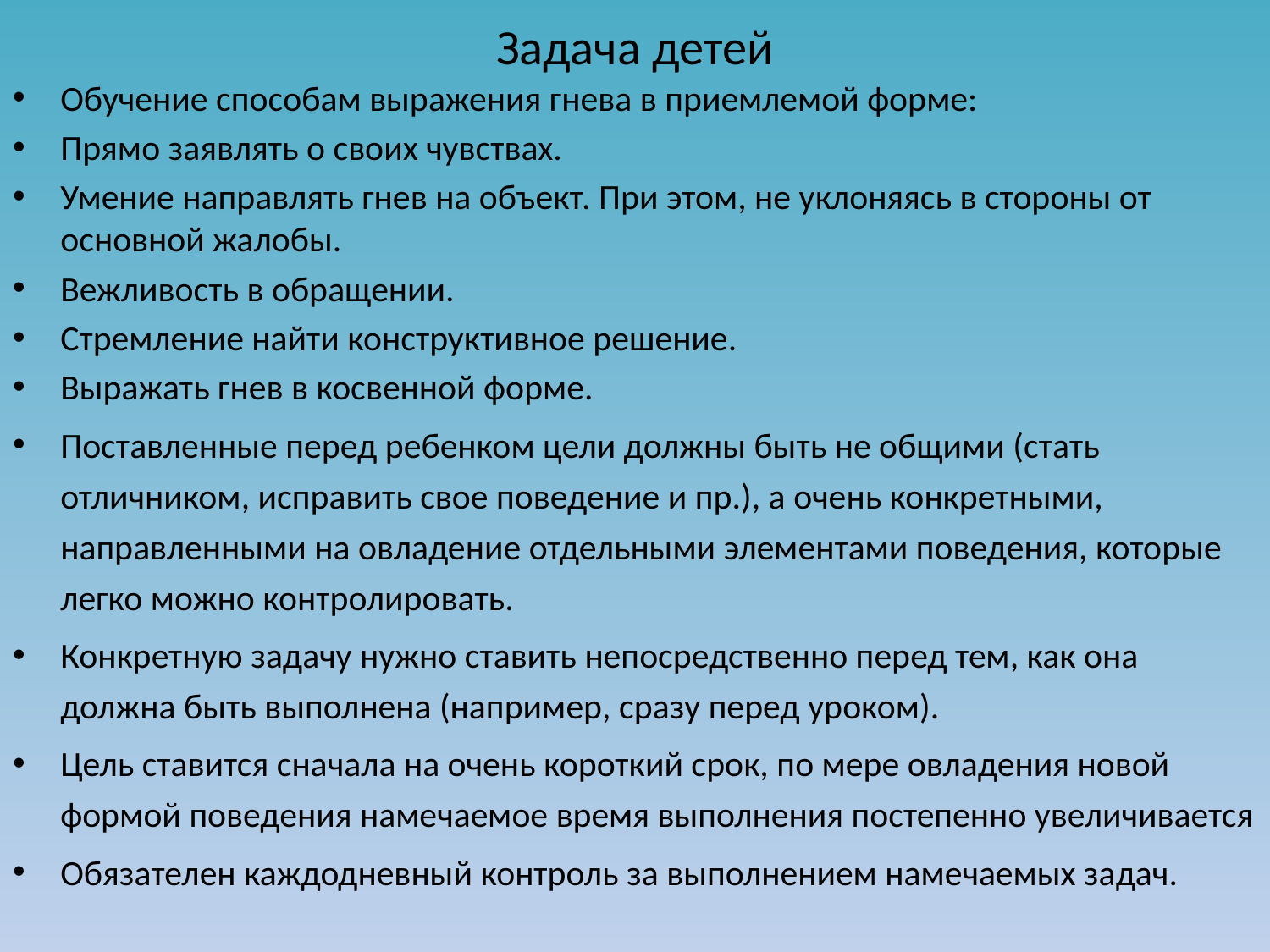

# Задача детей
Обучение способам выражения гнева в приемлемой форме:
Прямо заявлять о своих чувствах.
Умение направлять гнев на объект. При этом, не уклоняясь в стороны от основной жалобы.
Вежливость в обращении.
Стремление найти конструктивное решение.
Выражать гнев в косвенной форме.
Поставленные перед ребенком цели должны быть не общими (стать отличником, исправить свое поведение и пр.), а очень конкретными, направленными на овладение отдельными элементами поведения, которые легко можно контролировать.
Конкретную задачу нужно ставить непосредственно перед тем, как она должна быть выполнена (например, сразу перед уроком).
Цель ставится сначала на очень короткий срок, по мере овладения новой формой поведения намечаемое время выполнения постепенно увеличивается
Обязателен каждодневный контроль за выполнением намечаемых задач.